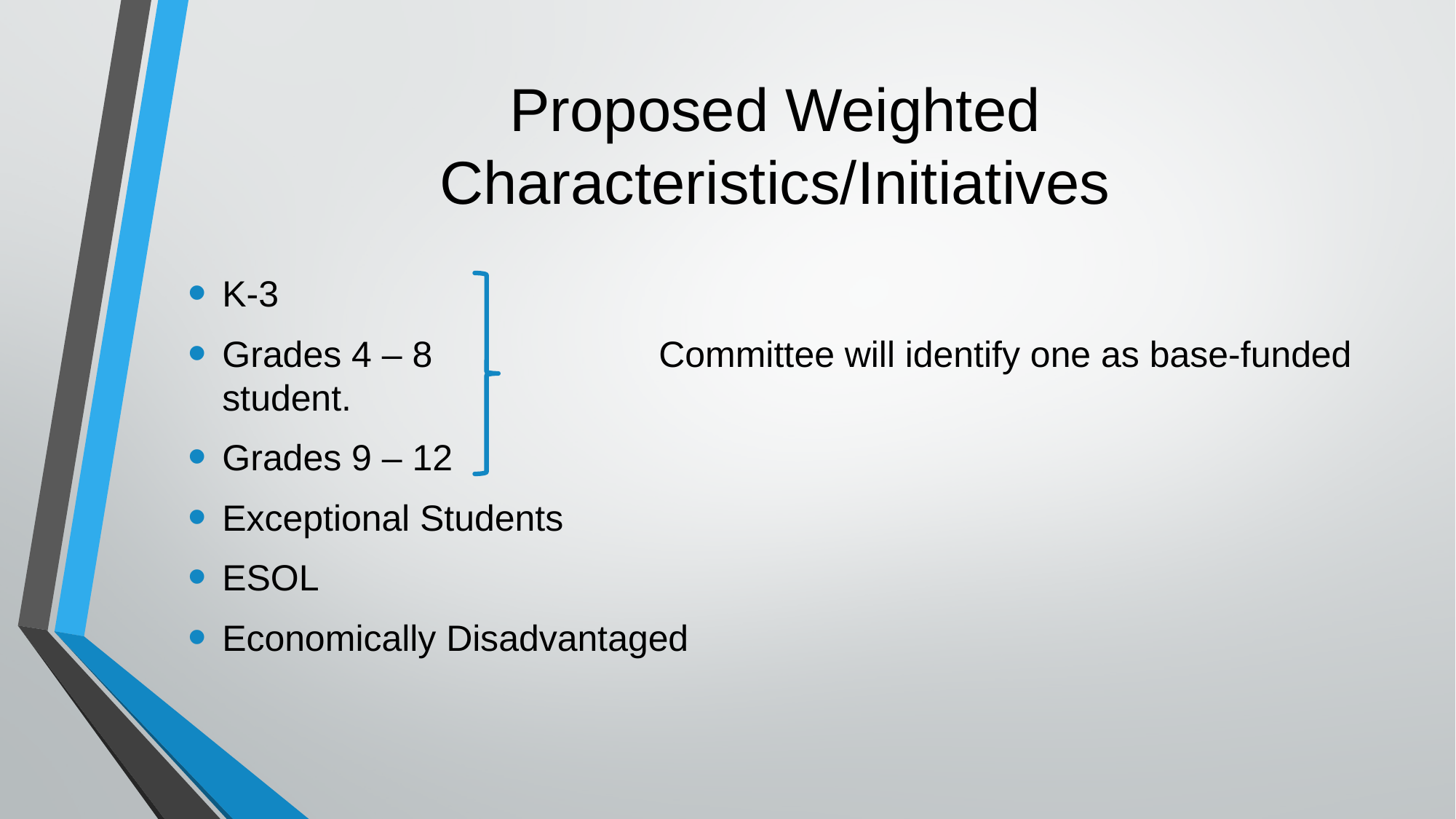

# Proposed Weighted Characteristics/Initiatives
K-3
Grades 4 – 8			Committee will identify one as base-funded student.
Grades 9 – 12
Exceptional Students
ESOL
Economically Disadvantaged